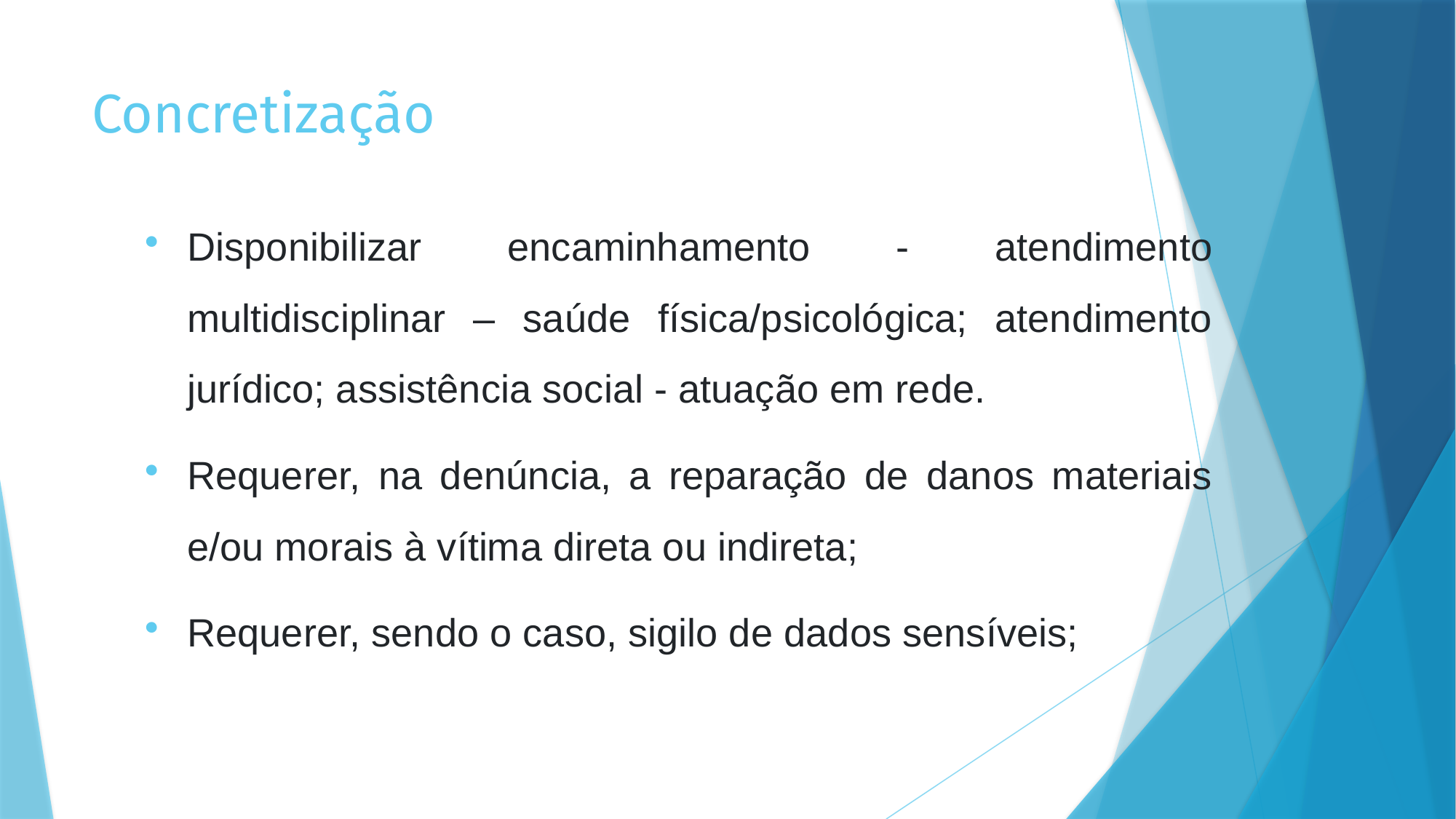

# Concretização
Disponibilizar encaminhamento - atendimento multidisciplinar – saúde física/psicológica; atendimento jurídico; assistência social - atuação em rede.
Requerer, na denúncia, a reparação de danos materiais e/ou morais à vítima direta ou indireta;
Requerer, sendo o caso, sigilo de dados sensíveis;